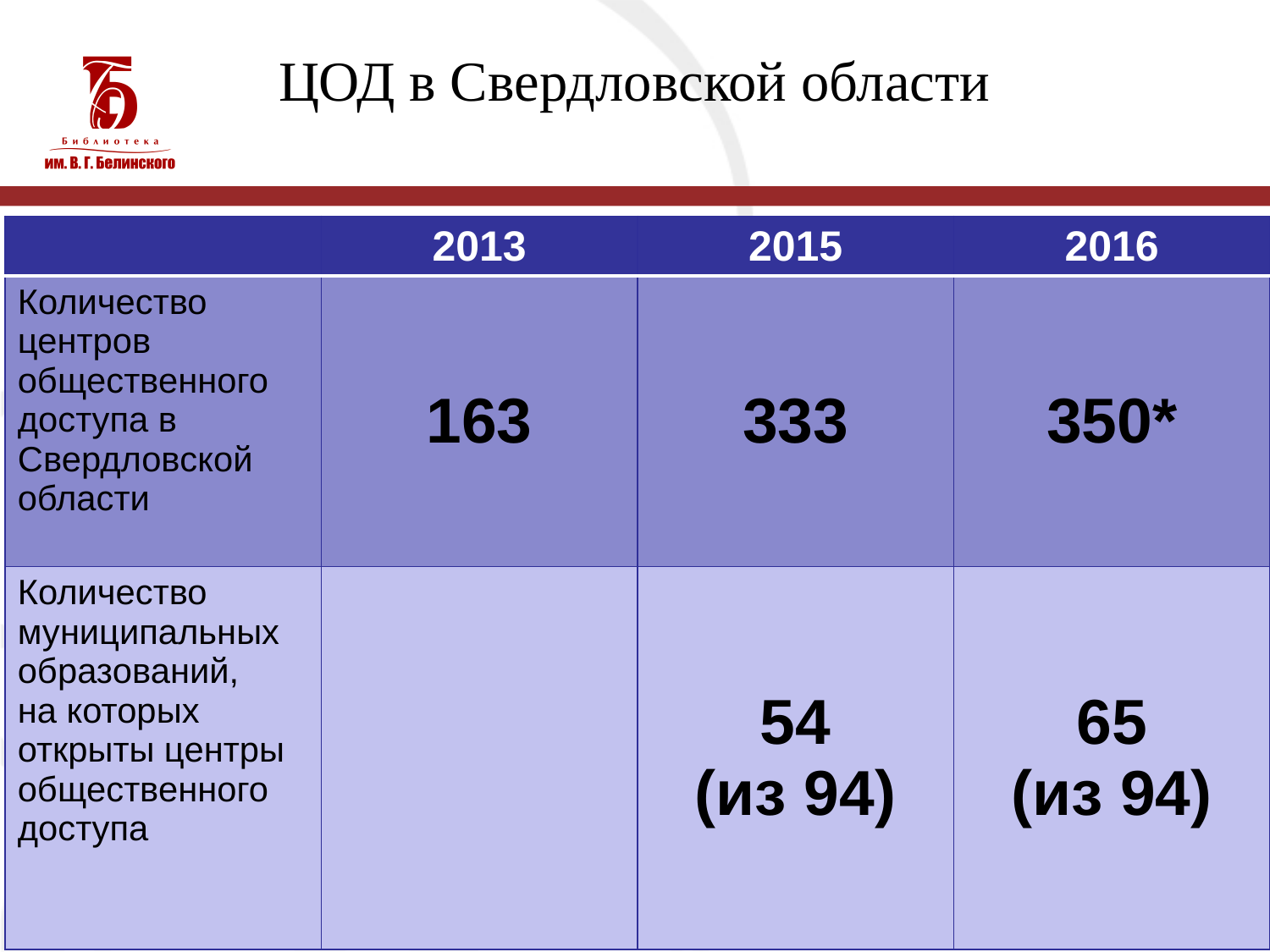

# ЦОД в Свердловской области
|  | 2013 | 2015 | 2016 |
| --- | --- | --- | --- |
| Количество центров общественного доступа в Свердловской области | 163 | 333 | 350\* |
| Количество муниципальных образований, на которых открыты центры общественного доступа |  | 54 (из 94) | 65 (из 94) |